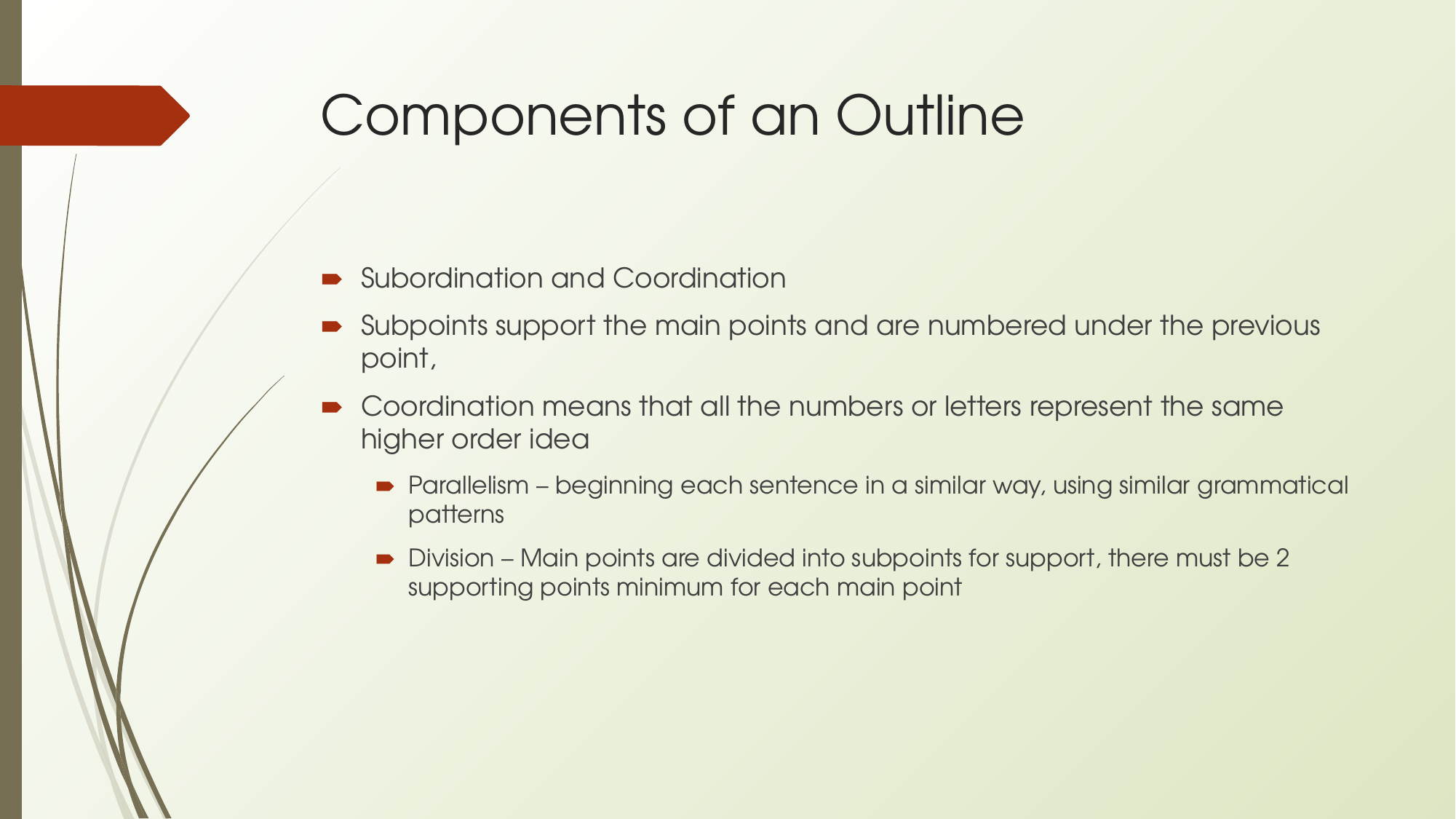

# Components of an Outline
Subordination and Coordination
Subpoints support the main points and are numbered under the previous point,
Coordination means that all the numbers or letters represent the same higher order idea
Parallelism – beginning each sentence in a similar way, using similar grammatical patterns
Division – Main points are divided into subpoints for support, there must be 2 supporting points minimum for each main point